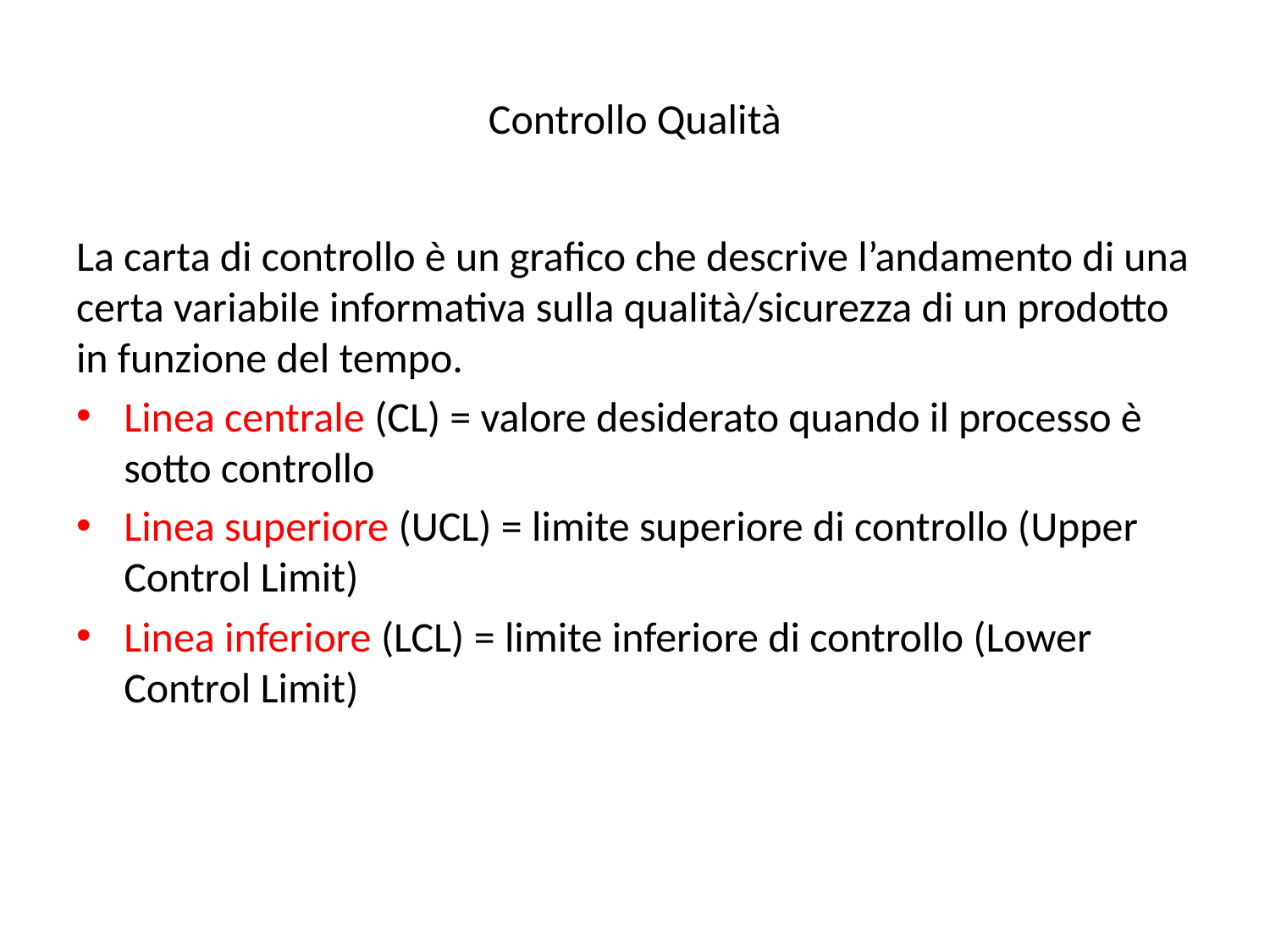

# Controllo Qualità
La carta di controllo è un grafico che descrive l’andamento di una certa variabile informativa sulla qualità/sicurezza di un prodotto in funzione del tempo.
Linea centrale (CL) = valore desiderato quando il processo è sotto controllo
Linea superiore (UCL) = limite superiore di controllo (Upper Control Limit)
Linea inferiore (LCL) = limite inferiore di controllo (Lower Control Limit)